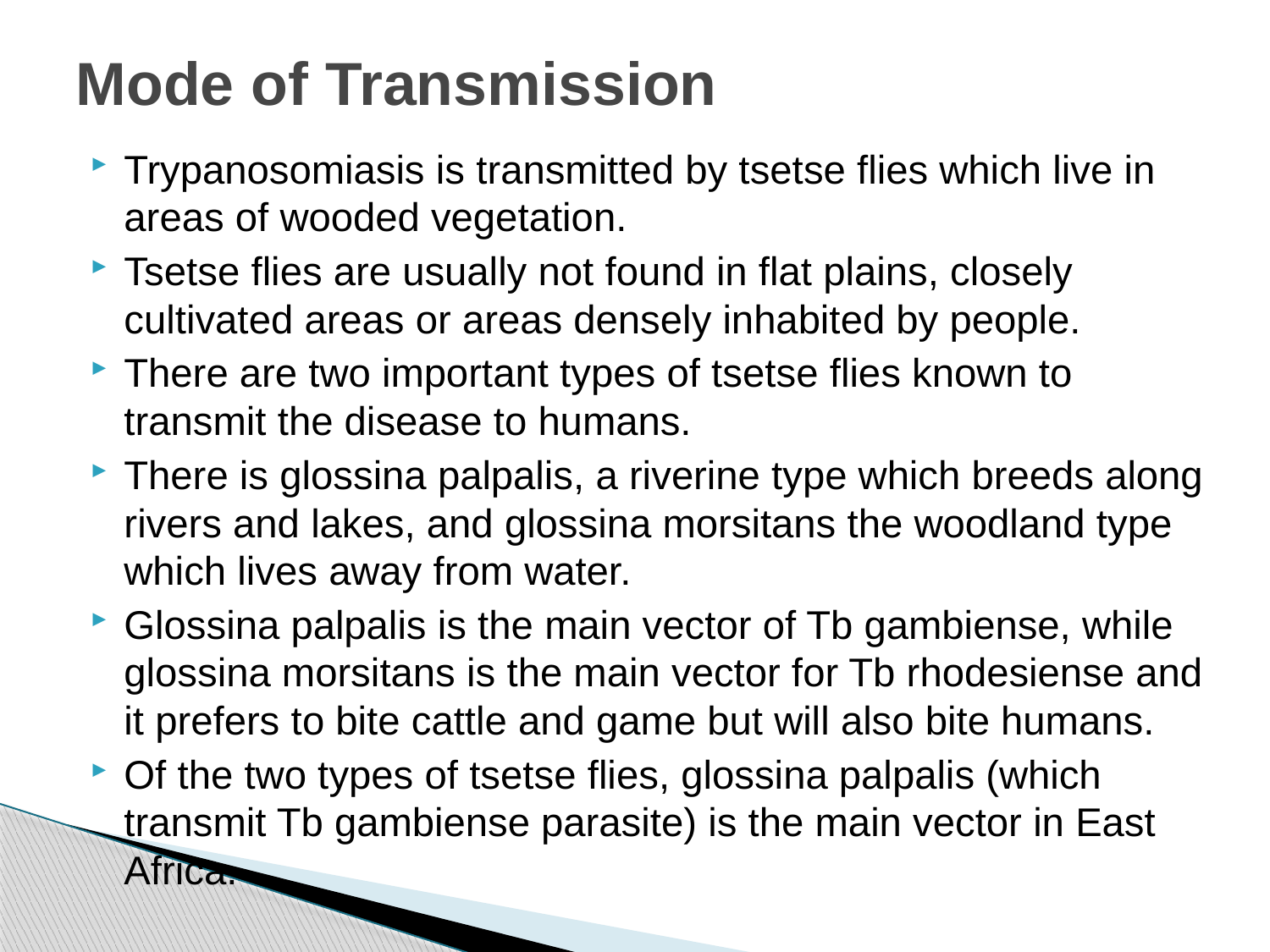

# Mode of Transmission
Trypanosomiasis is transmitted by tsetse flies which live in areas of wooded vegetation.
Tsetse flies are usually not found in flat plains, closely cultivated areas or areas densely inhabited by people.
There are two important types of tsetse flies known to transmit the disease to humans.
There is glossina palpalis, a riverine type which breeds along rivers and lakes, and glossina morsitans the woodland type which lives away from water.
Glossina palpalis is the main vector of Tb gambiense, while glossina morsitans is the main vector for Tb rhodesiense and it prefers to bite cattle and game but will also bite humans.
Of the two types of tsetse flies, glossina palpalis (which transmit Tb gambiense parasite) is the main vector in East Africa.